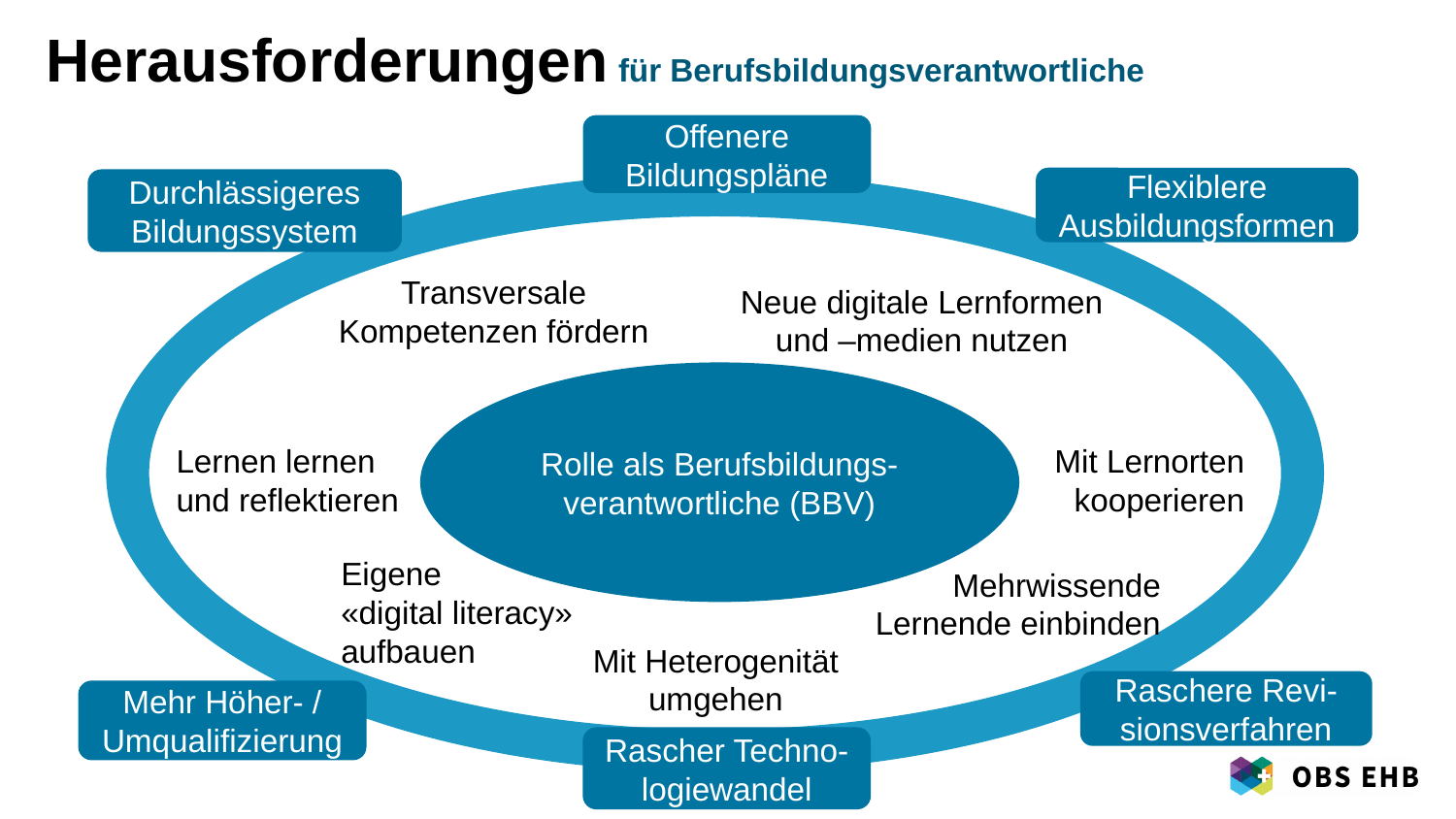

# Herausforderungen für Berufsbildungsverantwortliche
Offenere Bildungspläne
Flexiblere Ausbildungsformen
Durchlässigeres Bildungssystem

Transversale Kompetenzen fördern
Neue digitale Lernformen und –medien nutzen
Rolle als Berufsbildungs-verantwortliche (BBV)
Mit Lernorten kooperieren
Lernen lernen und reflektieren
Eigene
«digital literacy» aufbauen
Mehrwissende Lernende einbinden
Mit Heterogenität
umgehen
Raschere Revi-sionsverfahren
Mehr Höher- / Umqualifizierung
Rascher Techno-logiewandel